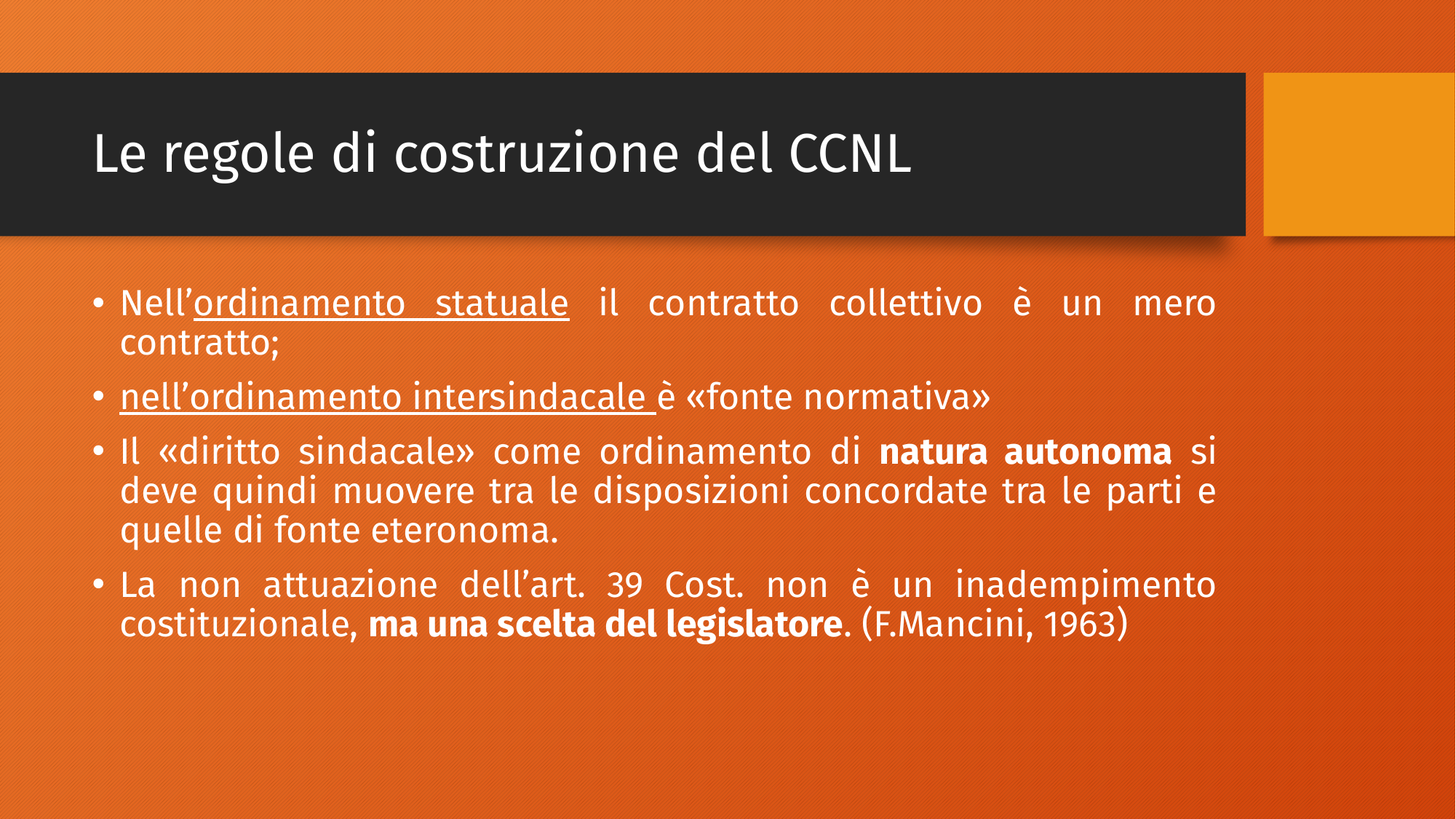

# Le regole di costruzione del CCNL
Nell’ordinamento statuale il contratto collettivo è un mero contratto;
nell’ordinamento intersindacale è «fonte normativa»
Il «diritto sindacale» come ordinamento di natura autonoma si deve quindi muovere tra le disposizioni concordate tra le parti e quelle di fonte eteronoma.
La non attuazione dell’art. 39 Cost. non è un inadempimento costituzionale, ma una scelta del legislatore. (F.Mancini, 1963)